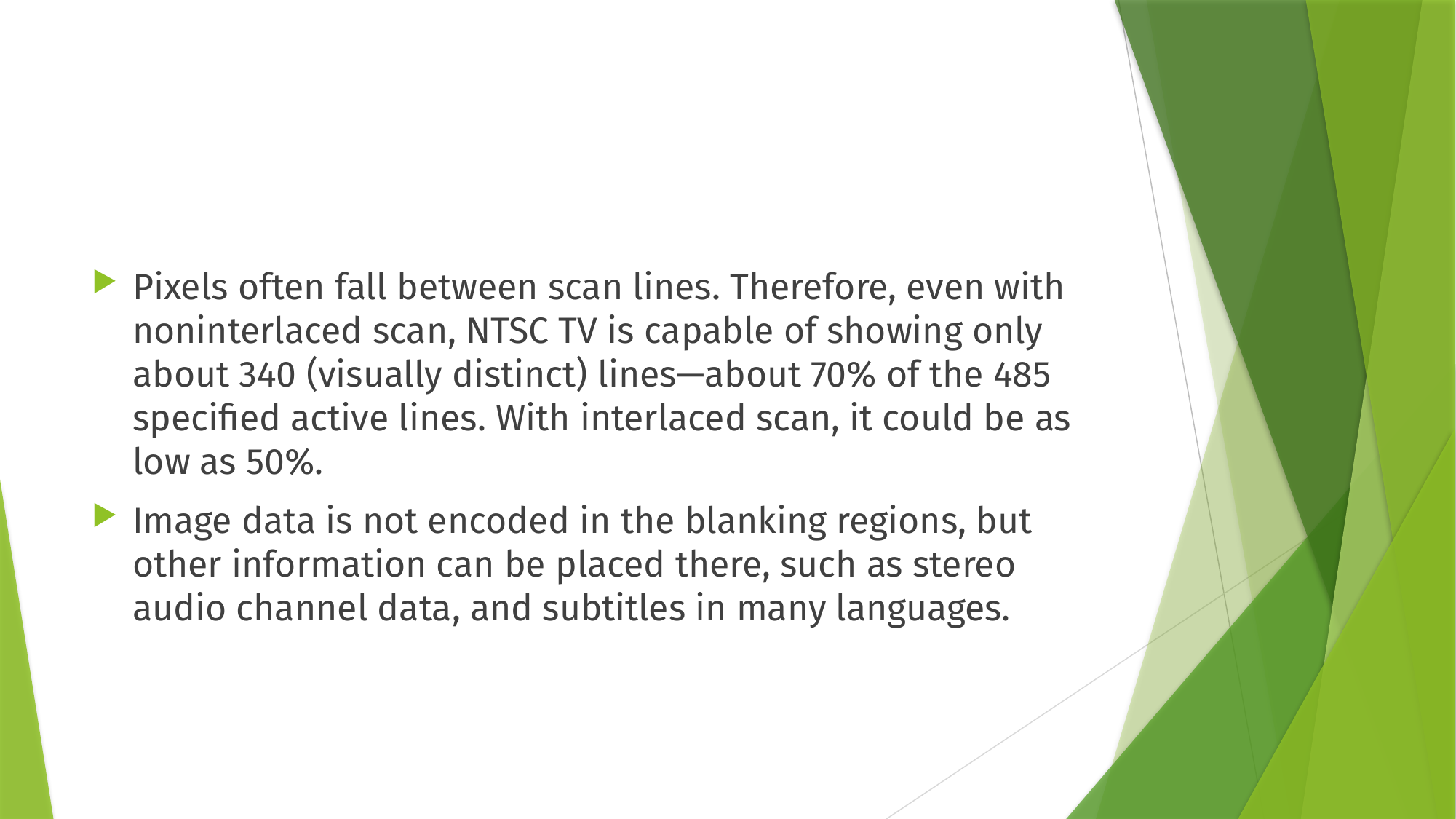

#
Pixels often fall between scan lines. Therefore, even with noninterlaced scan, NTSC TV is capable of showing only about 340 (visually distinct) lines—about 70% of the 485 specified active lines. With interlaced scan, it could be as low as 50%.
Image data is not encoded in the blanking regions, but other information can be placed there, such as stereo audio channel data, and subtitles in many languages.